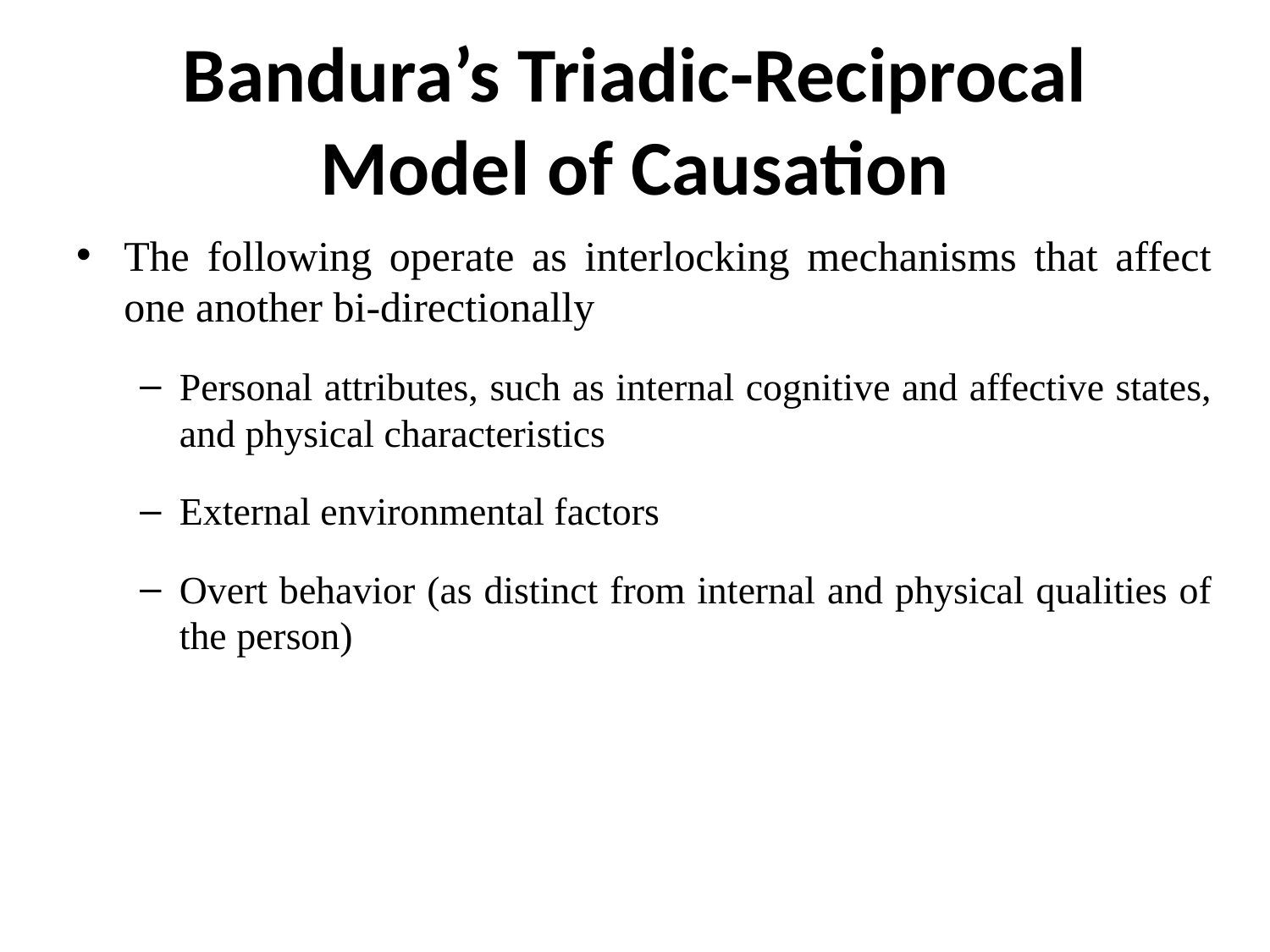

# Bandura’s Triadic-Reciprocal Model of Causation
The following operate as interlocking mechanisms that affect one another bi-directionally
Personal attributes, such as internal cognitive and affective states, and physical characteristics
External environmental factors
Overt behavior (as distinct from internal and physical qualities of the person)